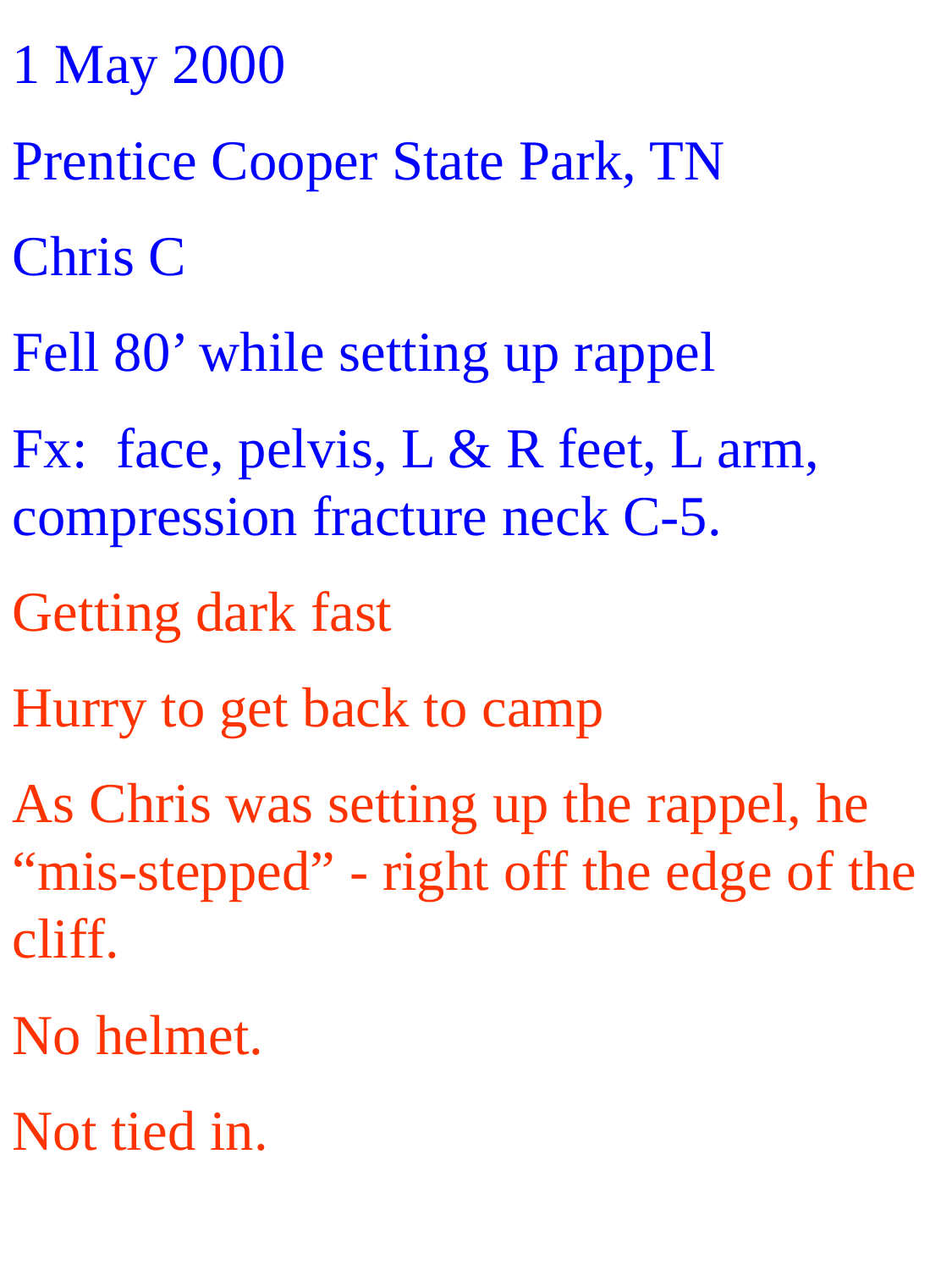

1 May 2000
Prentice Cooper State Park, TN
Chris C
Fell 80’ while setting up rappel
Fx:  face, pelvis, L & R feet, L arm, compression fracture neck C-5.
Getting dark fast
Hurry to get back to camp
As Chris was setting up the rappel, he “mis-stepped” - right off the edge of the cliff.
No helmet.
Not tied in.